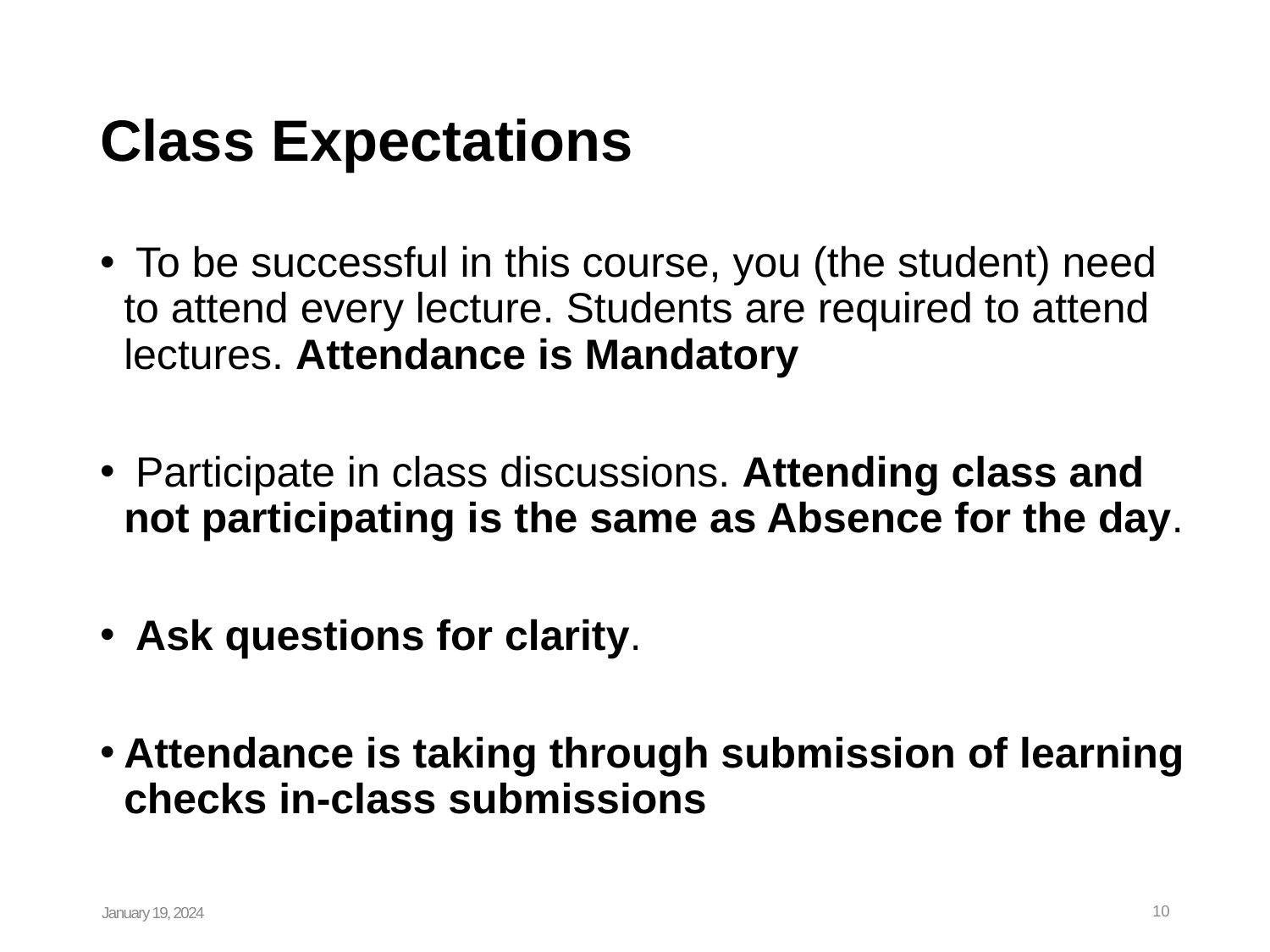

# Class Expectations
 To be successful in this course, you (the student) need to attend every lecture. Students are required to attend lectures. Attendance is Mandatory

 Participate in class discussions. Attending class and not participating is the same as Absence for the day.

 Ask questions for clarity.

Attendance is taking through submission of learning checks in-class submissions

January 19, 2024
10